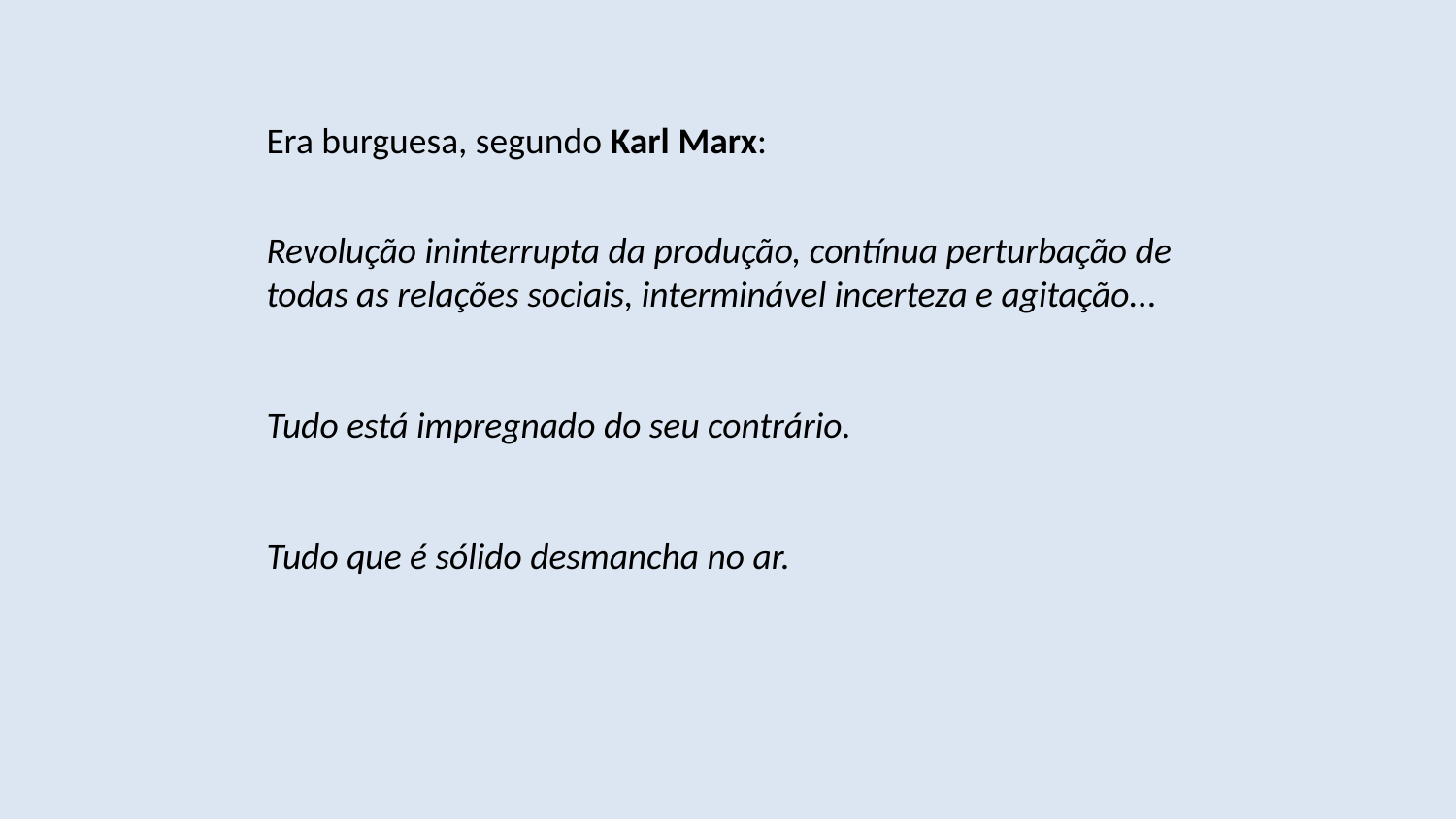

Era burguesa, segundo Karl Marx:

Revolução ininterrupta da produção, contínua perturbação de todas as relações sociais, interminável incerteza e agitação...

Tudo está impregnado do seu contrário.

Tudo que é sólido desmancha no ar.